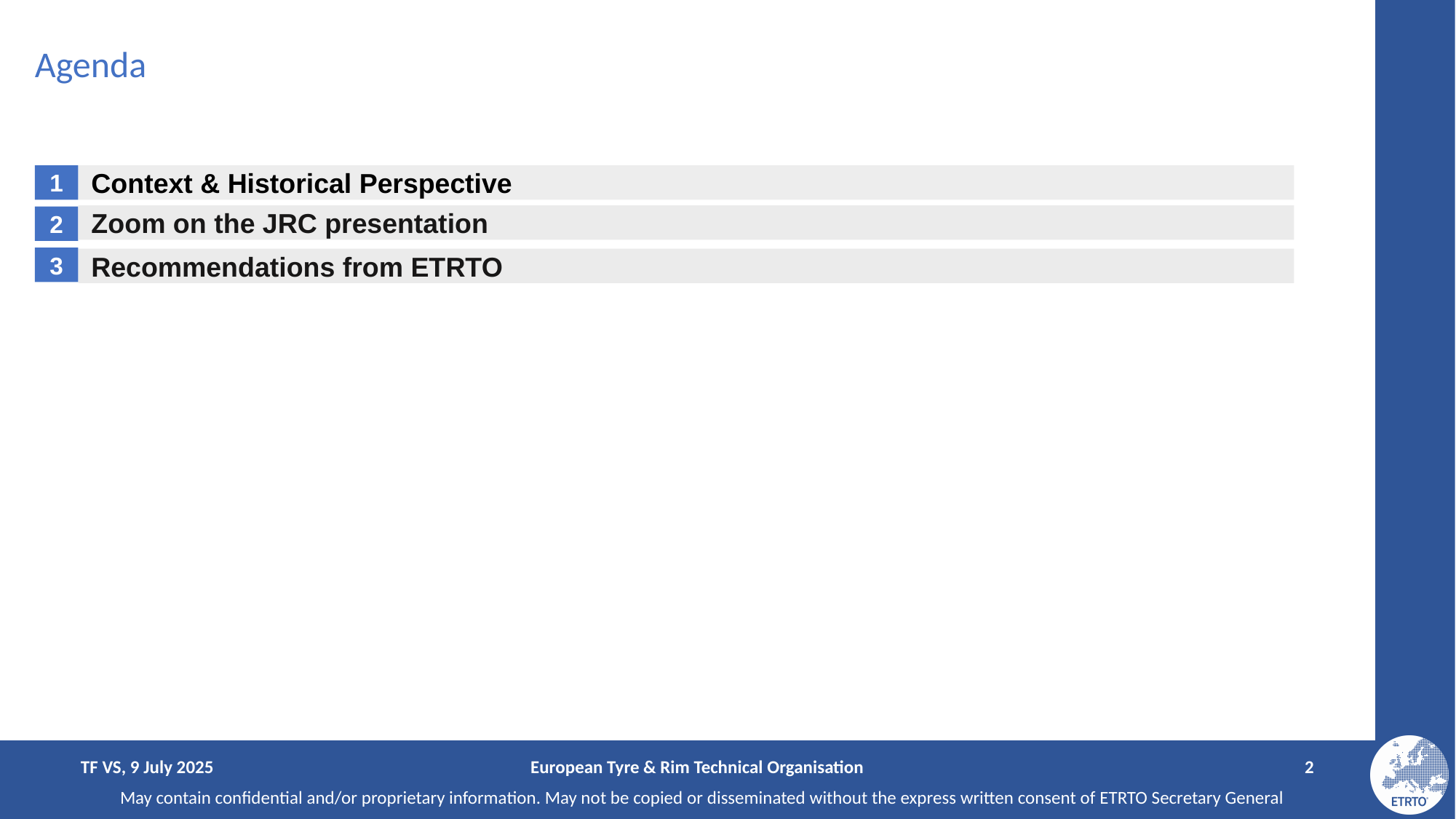

Agenda
1
Context & Historical Perspective
Zoom on the JRC presentation
2
3
Recommendations from ETRTO
TF VS, 9 July 2025
European Tyre & Rim Technical Organisation
2